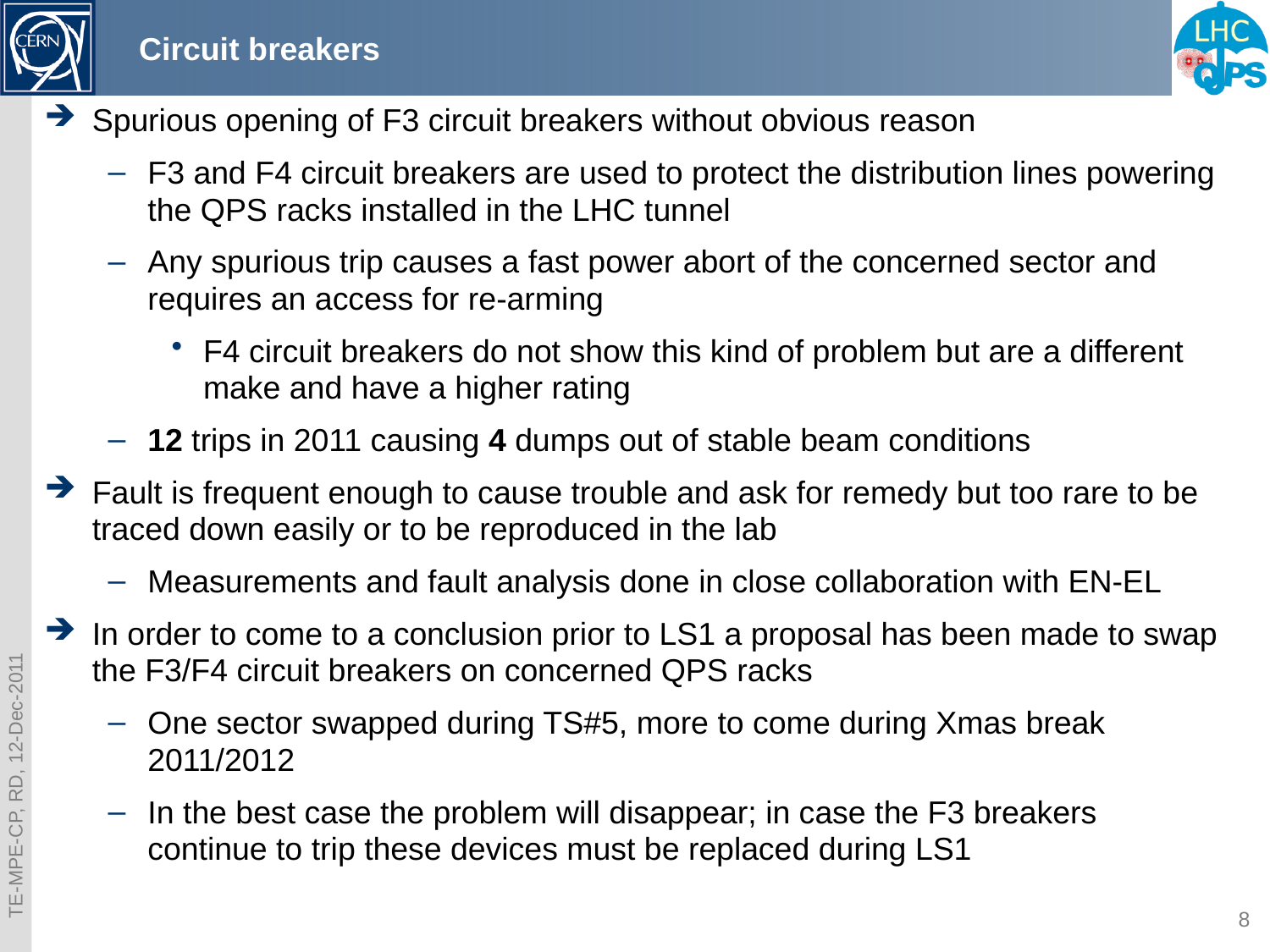

# Circuit breakers
Spurious opening of F3 circuit breakers without obvious reason
F3 and F4 circuit breakers are used to protect the distribution lines powering the QPS racks installed in the LHC tunnel
Any spurious trip causes a fast power abort of the concerned sector and requires an access for re-arming
F4 circuit breakers do not show this kind of problem but are a different make and have a higher rating
12 trips in 2011 causing 4 dumps out of stable beam conditions
Fault is frequent enough to cause trouble and ask for remedy but too rare to be traced down easily or to be reproduced in the lab
Measurements and fault analysis done in close collaboration with EN-EL
In order to come to a conclusion prior to LS1 a proposal has been made to swap the F3/F4 circuit breakers on concerned QPS racks
One sector swapped during TS#5, more to come during Xmas break 2011/2012
In the best case the problem will disappear; in case the F3 breakers continue to trip these devices must be replaced during LS1